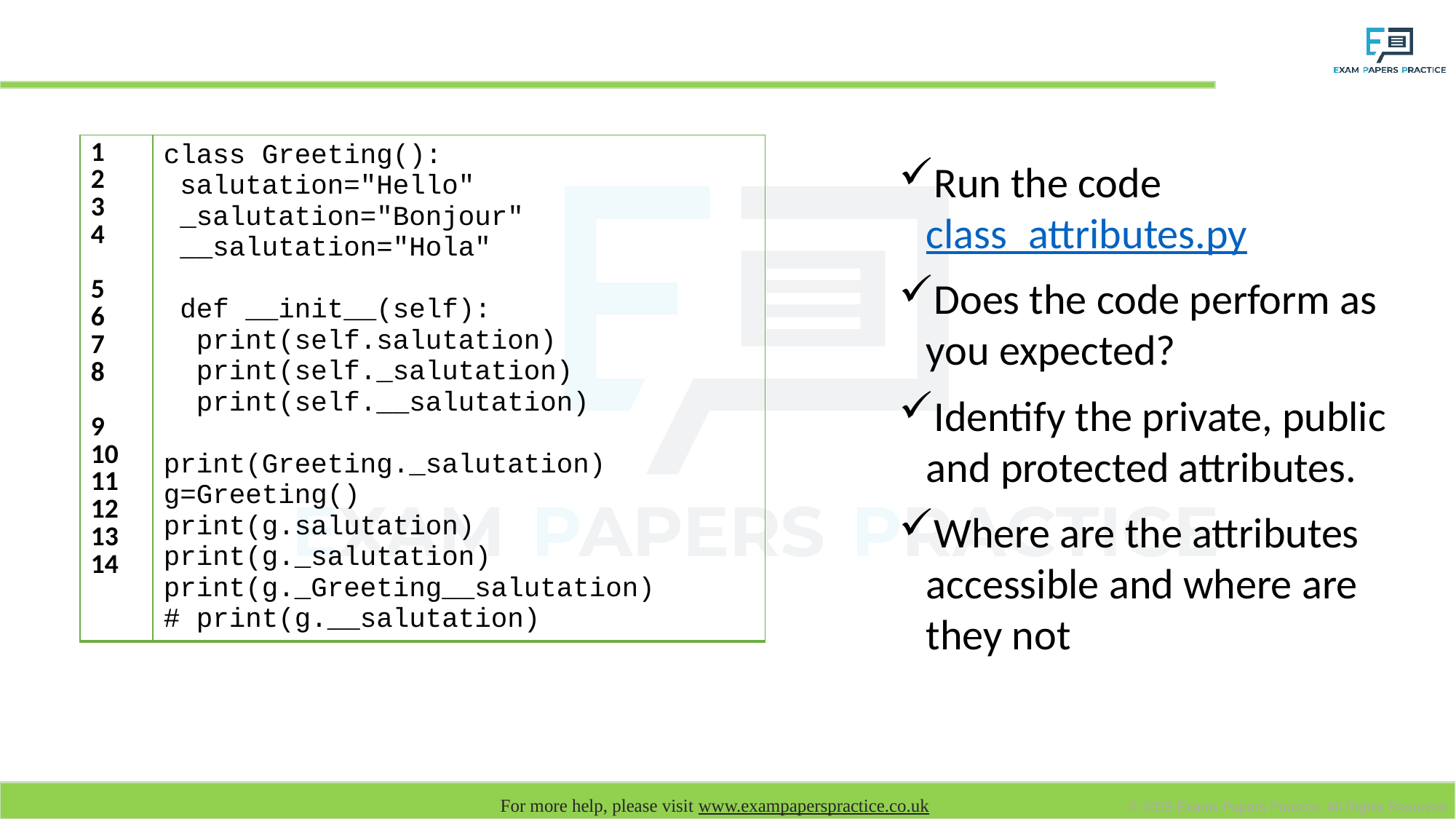

# In pairs explain what the following code outputs
| 1 2 3 4 5 6 7 8 9 10 11 12 13 14 | class Greeting(): salutation="Hello" \_salutation="Bonjour" \_\_salutation="Hola" def \_\_init\_\_(self): print(self.salutation) print(self.\_salutation) print(self.\_\_salutation) print(Greeting.\_salutation) g=Greeting() print(g.salutation) print(g.\_salutation) print(g.\_Greeting\_\_salutation) # print(g.\_\_salutation) |
| --- | --- |
Run the code class_attributes.py
Does the code perform as you expected?
Identify the private, public and protected attributes.
Where are the attributes accessible and where are they not